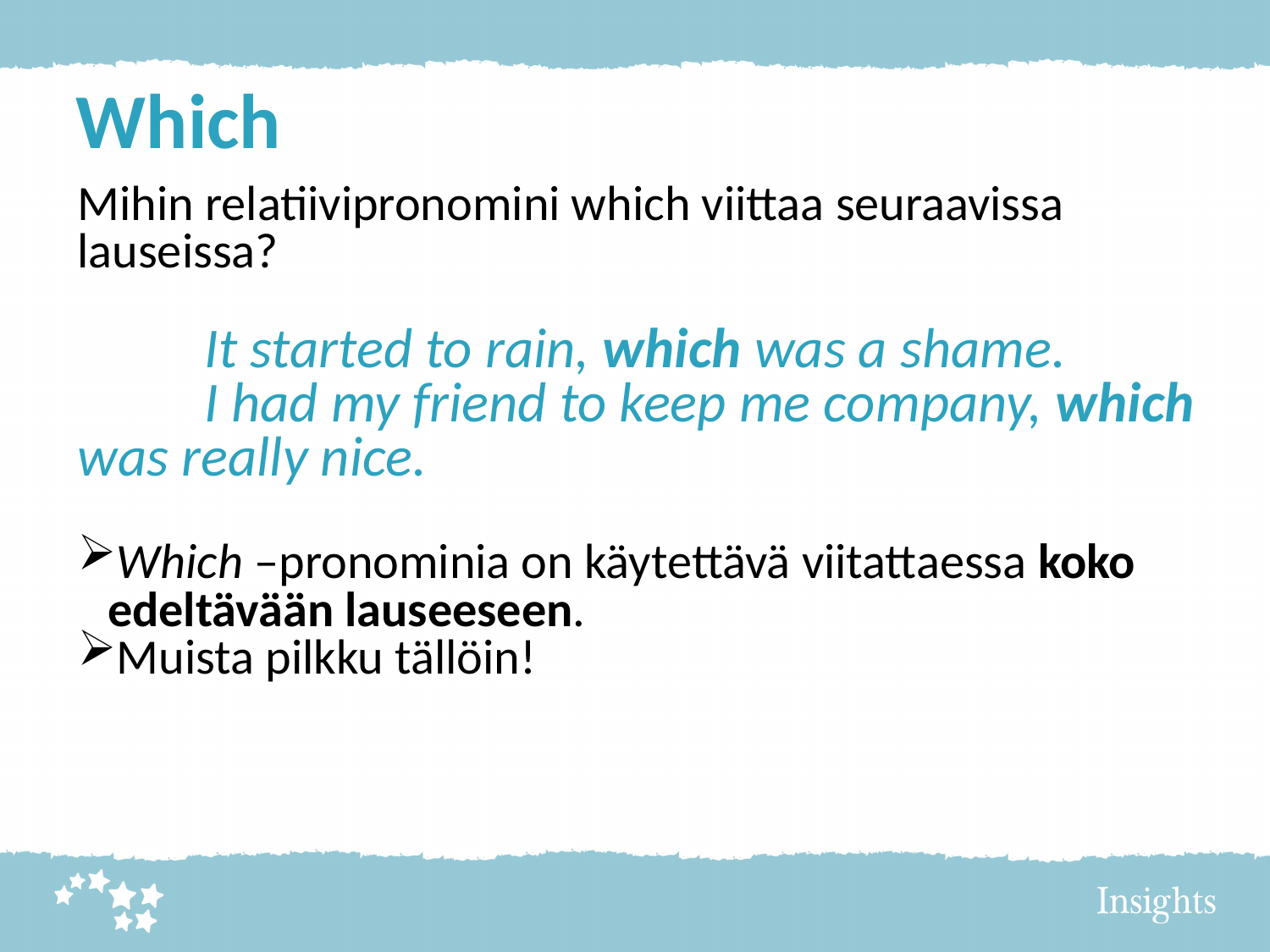

Which
Mihin relatiivipronomini which viittaa seuraavissa lauseissa?

	It started to rain, which was a shame.
	I had my friend to keep me company, which was really nice.

Which –pronominia on käytettävä viitattaessa koko edeltävään lauseeseen.
Muista pilkku tällöin!